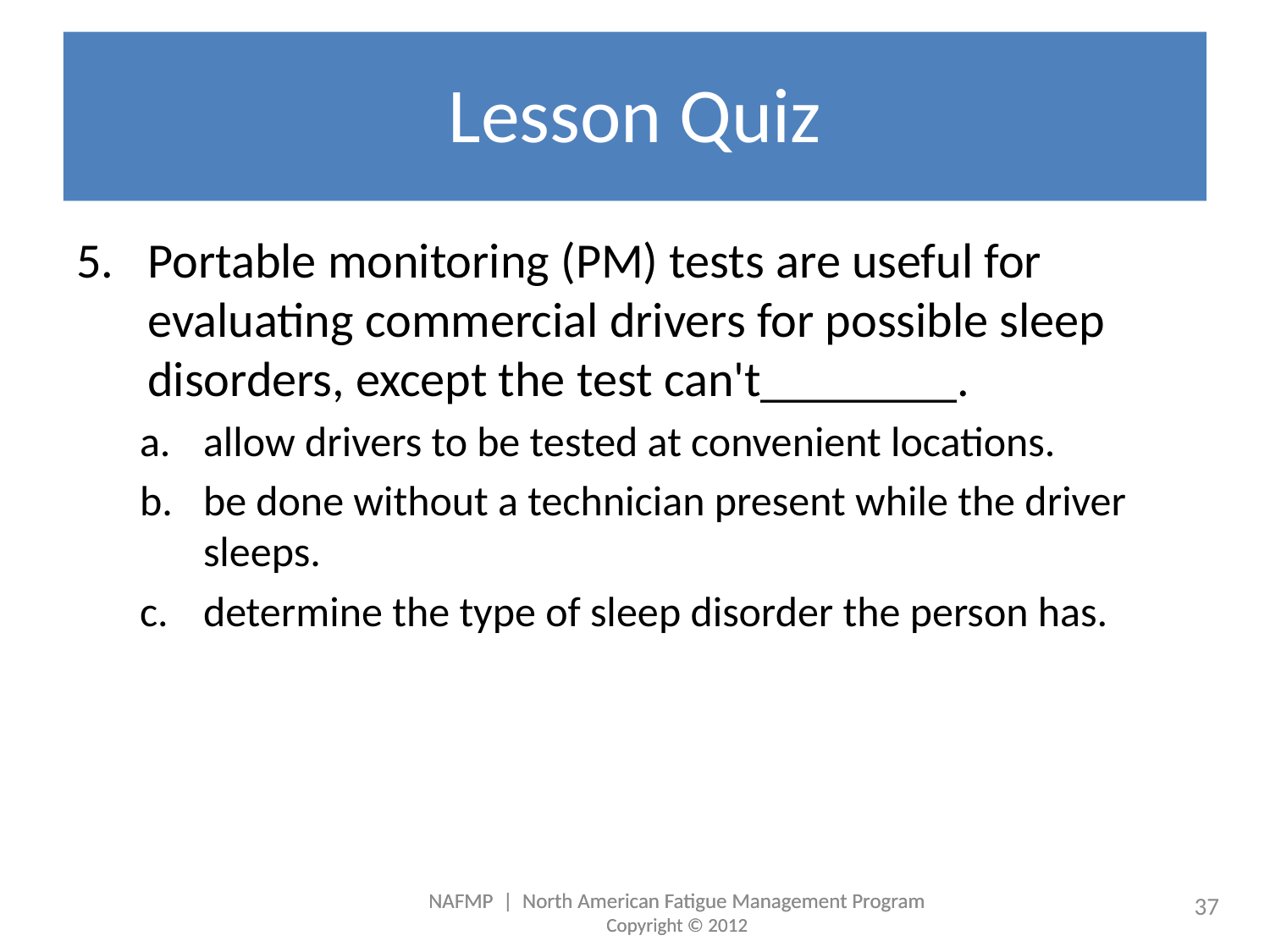

# Lesson Quiz
Portable monitoring (PM) tests are useful for evaluating commercial drivers for possible sleep disorders, except the test can't________.
allow drivers to be tested at convenient locations.
be done without a technician present while the driver sleeps.
determine the type of sleep disorder the person has.